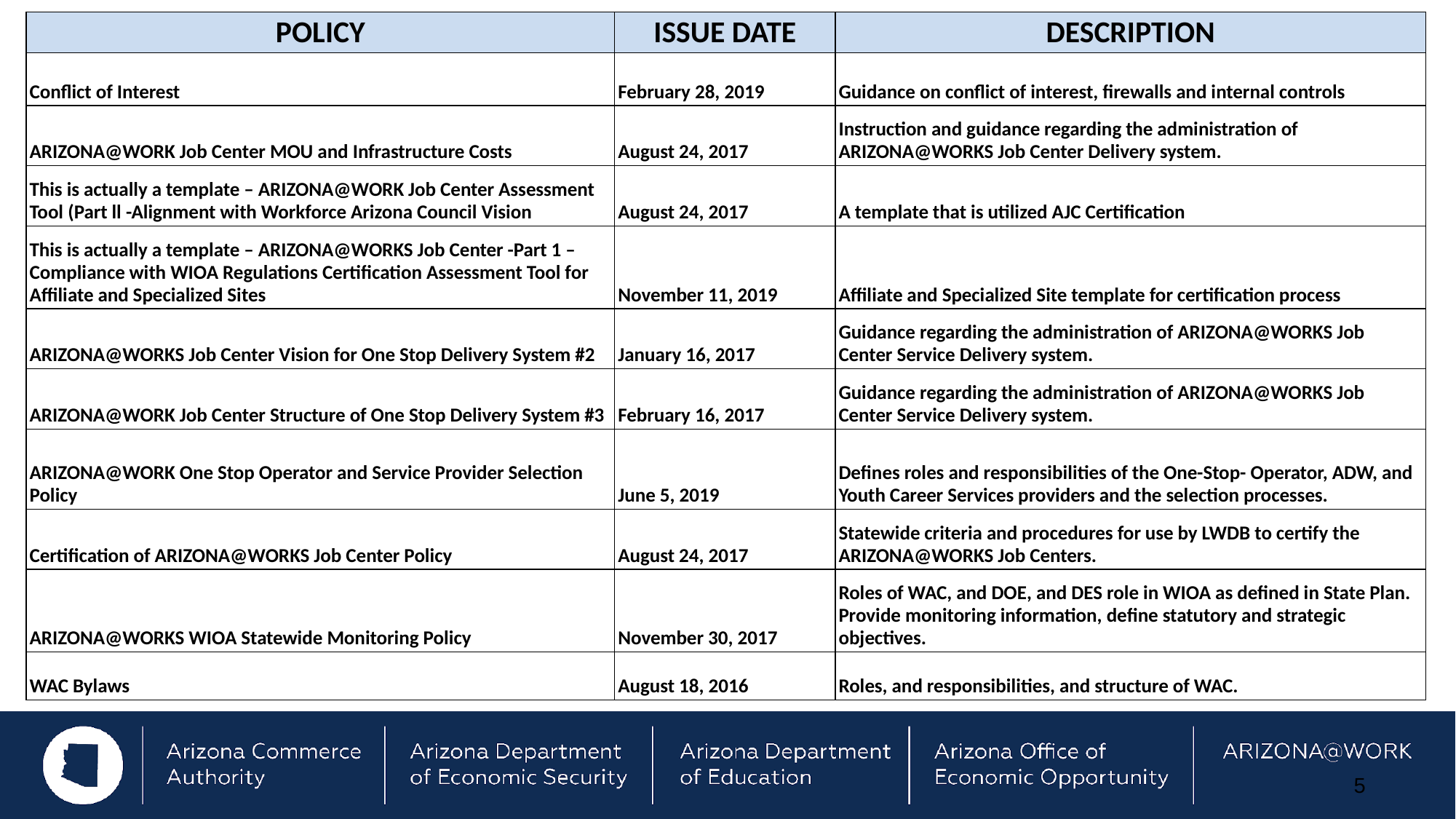

| POLICY | ISSUE DATE | DESCRIPTION |
| --- | --- | --- |
| Conflict of Interest | February 28, 2019 | Guidance on conflict of interest, firewalls and internal controls |
| ARIZONA@WORK Job Center MOU and Infrastructure Costs | August 24, 2017 | Instruction and guidance regarding the administration of ARIZONA@WORKS Job Center Delivery system. |
| This is actually a template – ARIZONA@WORK Job Center Assessment Tool (Part ll -Alignment with Workforce Arizona Council Vision | August 24, 2017 | A template that is utilized AJC Certification |
| This is actually a template – ARIZONA@WORKS Job Center -Part 1 – Compliance with WIOA Regulations Certification Assessment Tool for Affiliate and Specialized Sites | November 11, 2019 | Affiliate and Specialized Site template for certification process |
| ARIZONA@WORKS Job Center Vision for One Stop Delivery System #2 | January 16, 2017 | Guidance regarding the administration of ARIZONA@WORKS Job Center Service Delivery system. |
| ARIZONA@WORK Job Center Structure of One Stop Delivery System #3 | February 16, 2017 | Guidance regarding the administration of ARIZONA@WORKS Job Center Service Delivery system. |
| ARIZONA@WORK One Stop Operator and Service Provider Selection Policy | June 5, 2019 | Defines roles and responsibilities of the One-Stop- Operator, ADW, and Youth Career Services providers and the selection processes. |
| Certification of ARIZONA@WORKS Job Center Policy | August 24, 2017 | Statewide criteria and procedures for use by LWDB to certify the ARIZONA@WORKS Job Centers. |
| ARIZONA@WORKS WIOA Statewide Monitoring Policy | November 30, 2017 | Roles of WAC, and DOE, and DES role in WIOA as defined in State Plan. Provide monitoring information, define statutory and strategic objectives. |
| WAC Bylaws | August 18, 2016 | Roles, and responsibilities, and structure of WAC. |
5